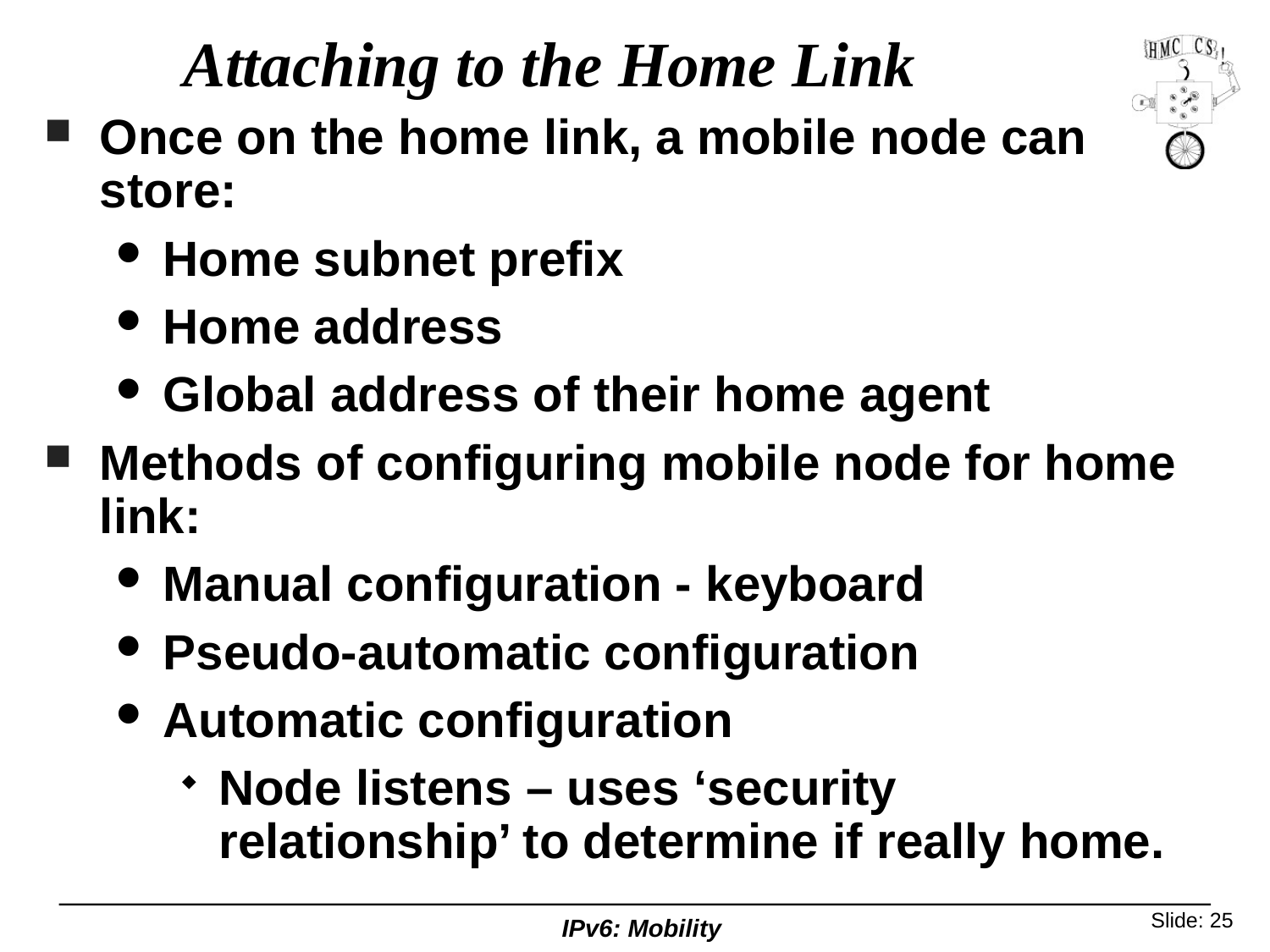

# Attaching to the Home Link
Once on the home link, a mobile node can store:
Home subnet prefix
Home address
Global address of their home agent
Methods of configuring mobile node for home link:
Manual configuration - keyboard
Pseudo-automatic configuration
Automatic configuration
Node listens – uses ‘security relationship’ to determine if really home.